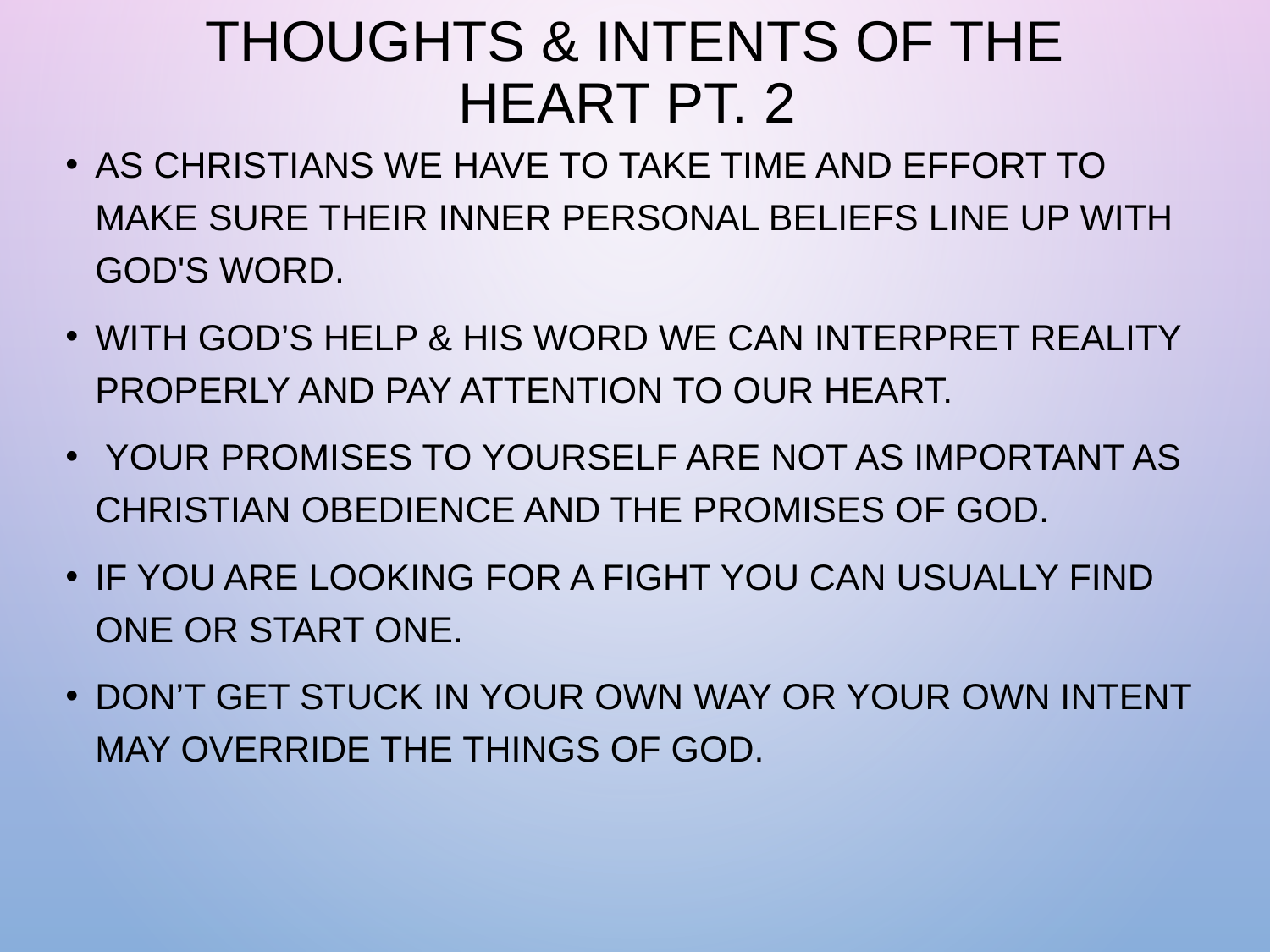

# Thoughts & Intents of the Heart pt. 2
As Christians we have to take time and effort to make sure their inner personal beliefs line up with God's Word.
With God’s help & His Word we CAN interpret reality properly and pay attention to our heart.
 Your promises to yourself are not as important as Christian obedience and the promises of God.
If you are looking for a fight you can usually find one or start one.
Don’t get stuck in your own way or your own intent may override the things of God.